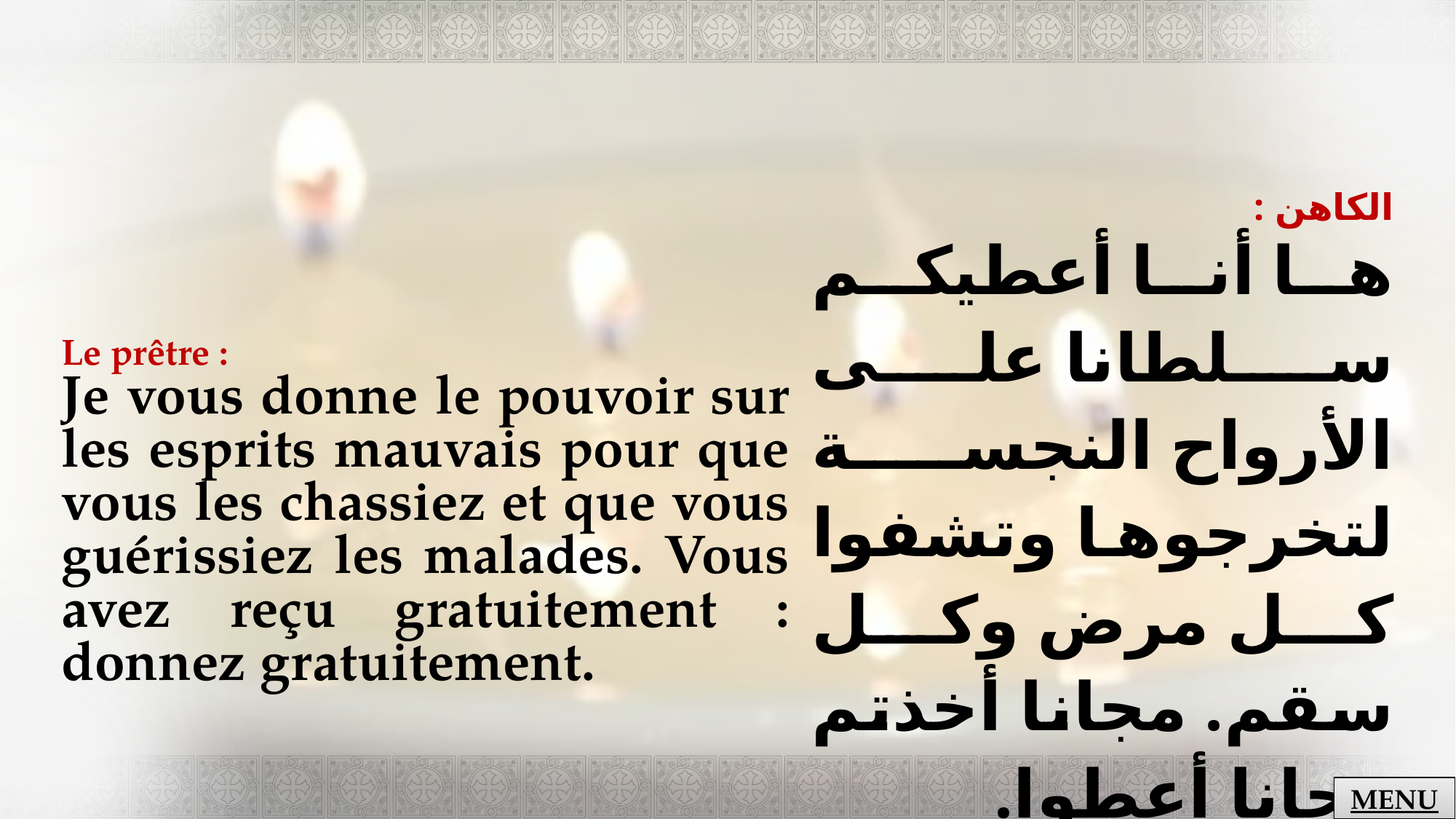

| Le prêtre : Je vous donne le pouvoir sur les esprits mauvais pour que vous les chassiez et que vous guérissiez les malades. Vous avez reçu gratuitement : donnez gratuitement. | الكاهن : ها أنا أعطيكم سلطانا على الأرواح النجسة لتخرجوها وتشفوا كل مرض وكل سقم. مجانا أخذتم مجانا أعطوا. |
| --- | --- |
MENU